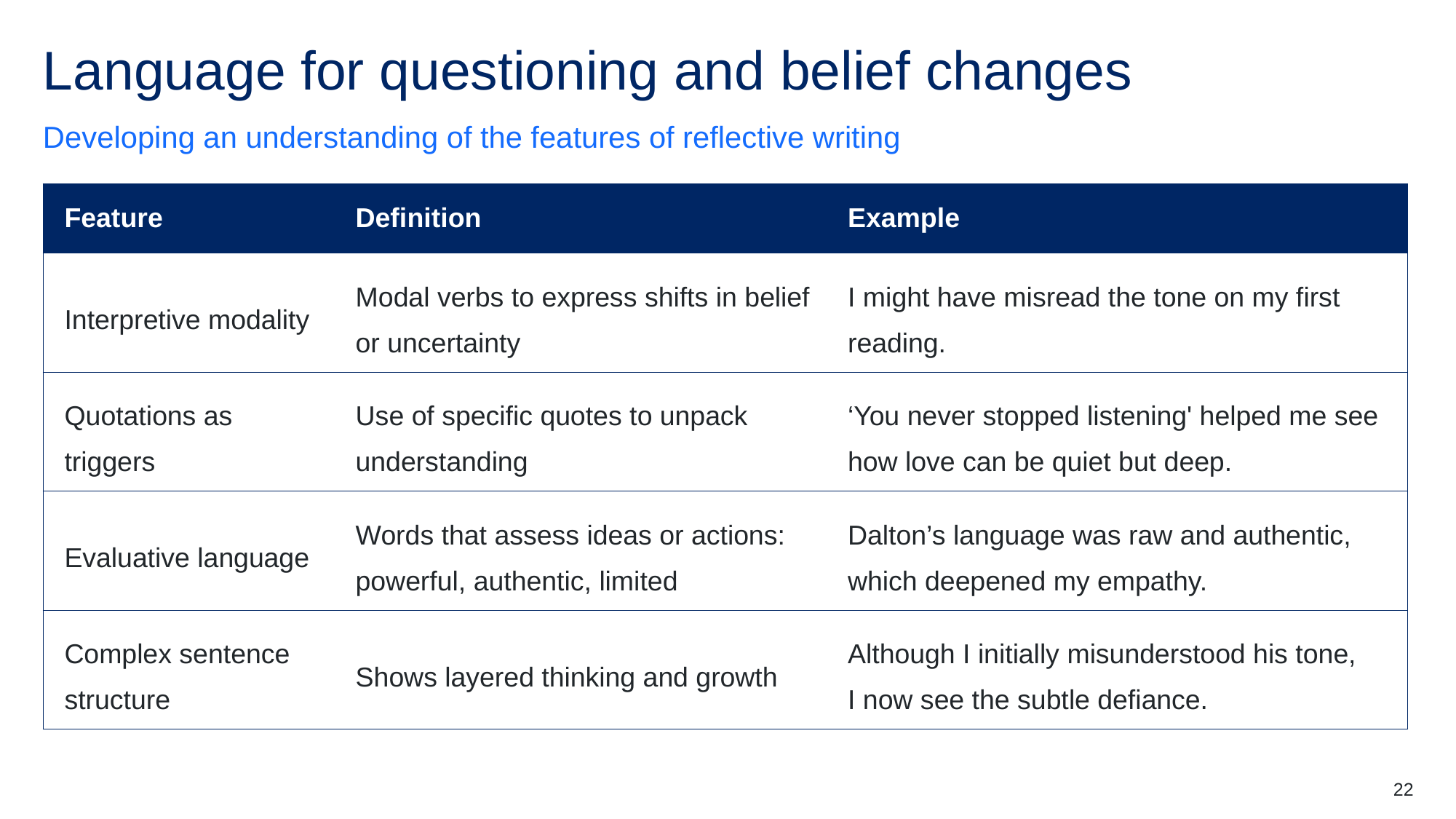

# Language for questioning and belief changes
Developing an understanding of the features of reflective writing
| Feature | Definition | Example |
| --- | --- | --- |
| Interpretive modality | Modal verbs to express shifts in belief or uncertainty | I might have misread the tone on my first reading. |
| Quotations as triggers | Use of specific quotes to unpack understanding | ‘You never stopped listening' helped me see how love can be quiet but deep. |
| Evaluative language | Words that assess ideas or actions: powerful, authentic, limited | Dalton’s language was raw and authentic, which deepened my empathy. |
| Complex sentence structure | Shows layered thinking and growth | Although I initially misunderstood his tone, I now see the subtle defiance. |
22